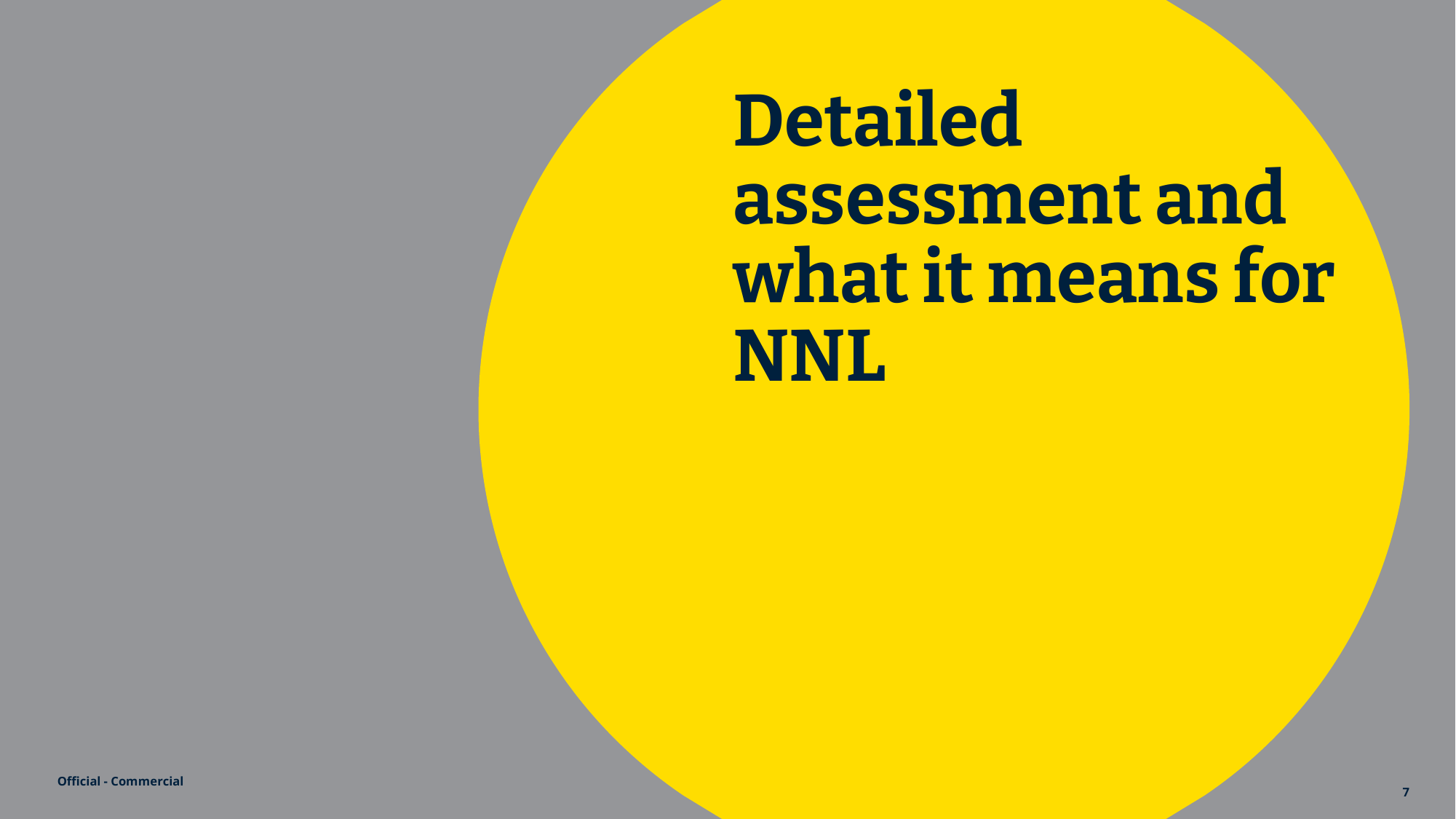

# Detailed assessment and what it means for NNL

Official - Commercial